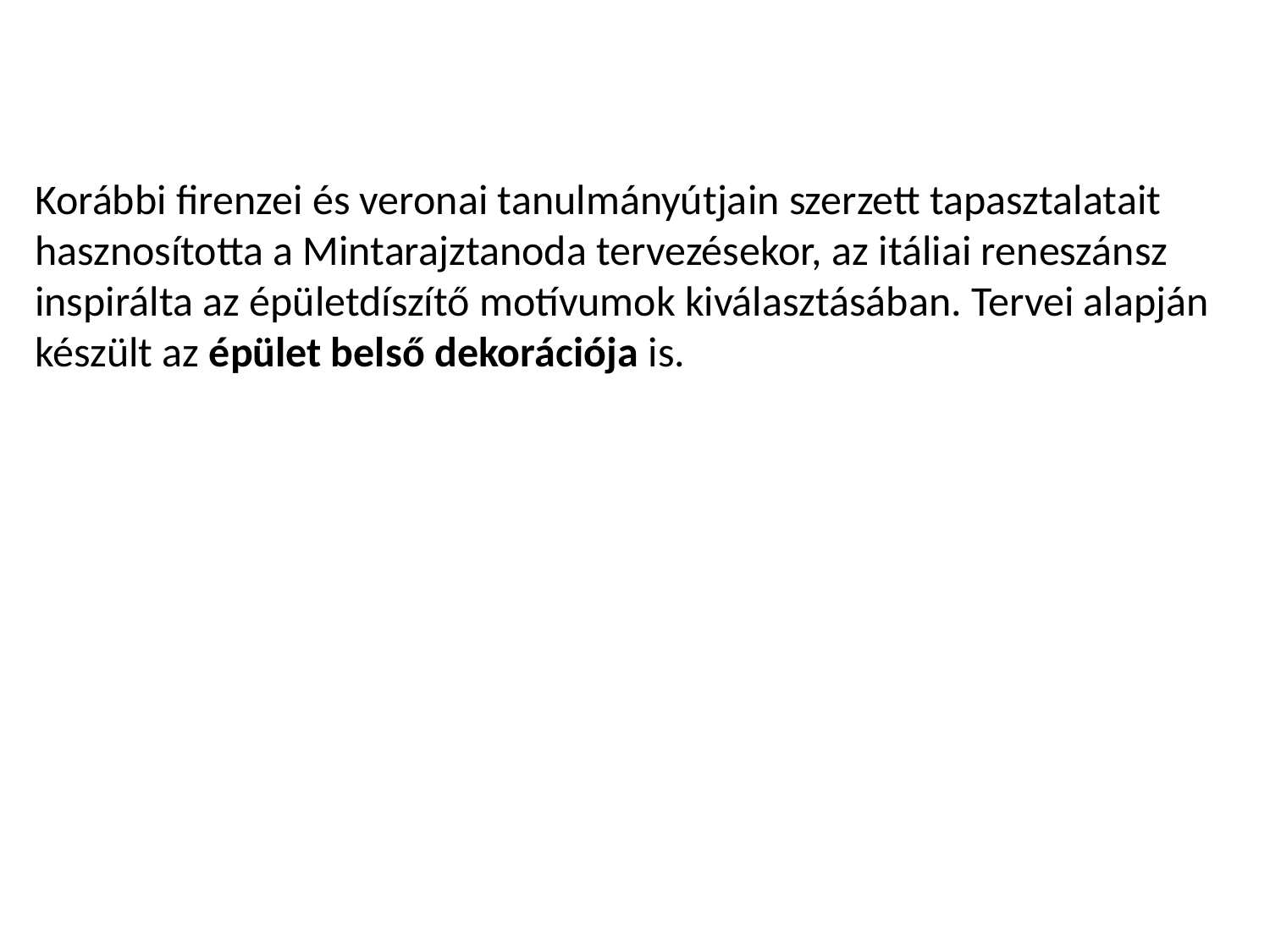

Korábbi firenzei és veronai tanulmányútjain szerzett tapasztalatait hasznosította a Mintarajztanoda tervezésekor, az itáliai reneszánsz inspirálta az épületdíszítő motívumok kiválasztásában. Tervei alapján készült az épület belső dekorációja is.